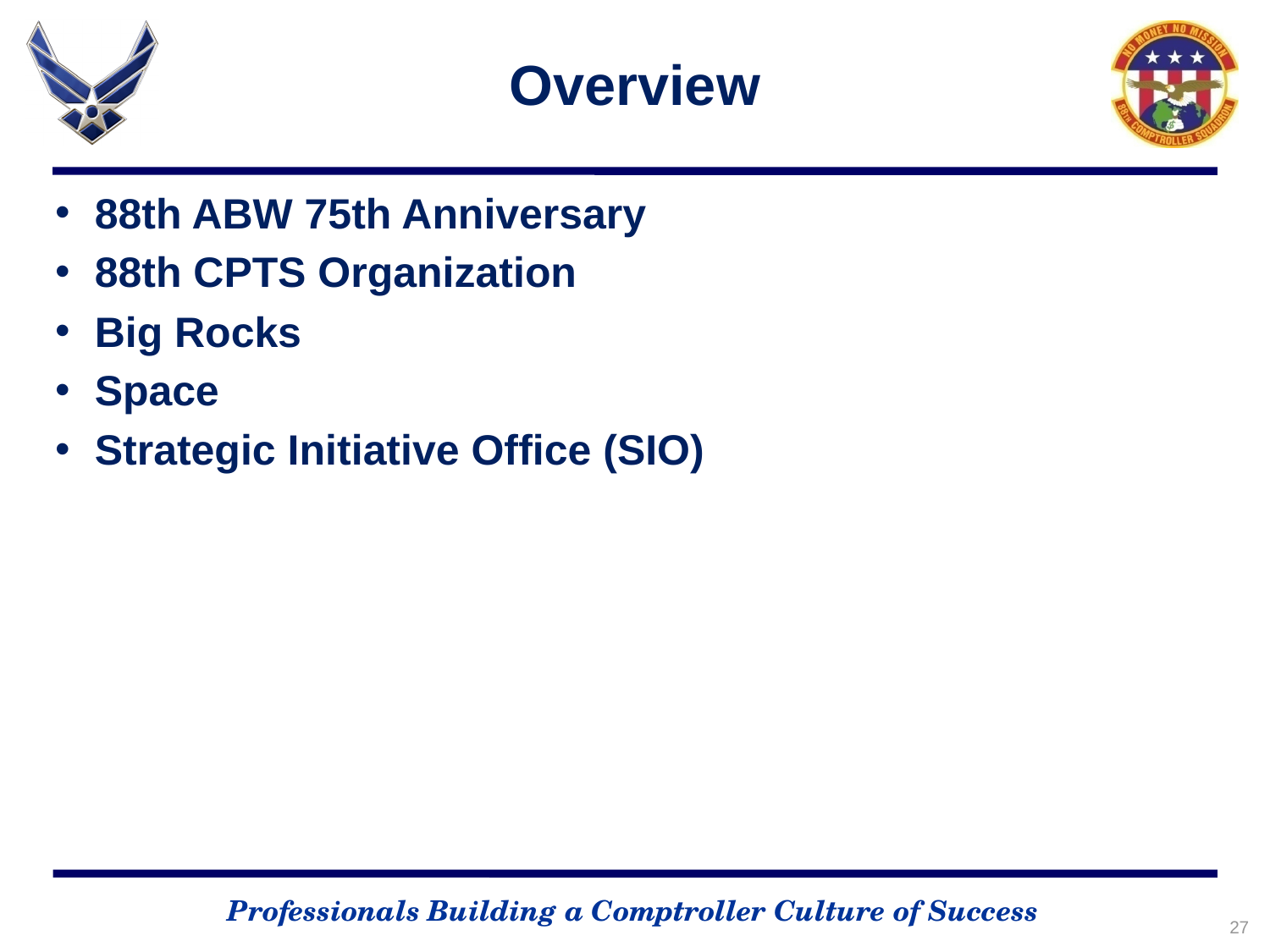

# Overview
88th ABW 75th Anniversary
88th CPTS Organization
Big Rocks
Space
Strategic Initiative Office (SIO)

27